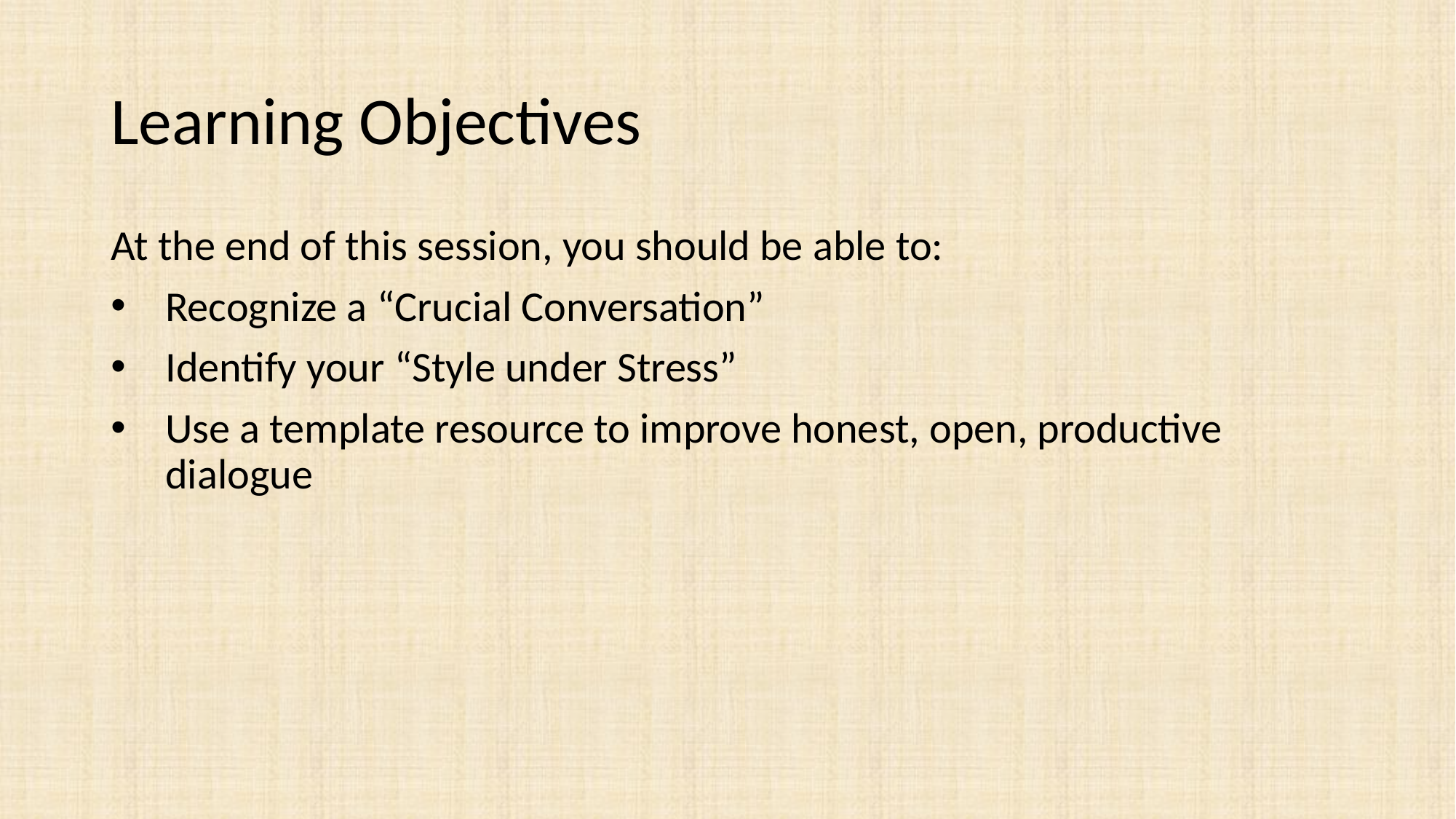

# Learning Objectives
At the end of this session, you should be able to:
Recognize a “Crucial Conversation”
Identify your “Style under Stress”
Use a template resource to improve honest, open, productive dialogue